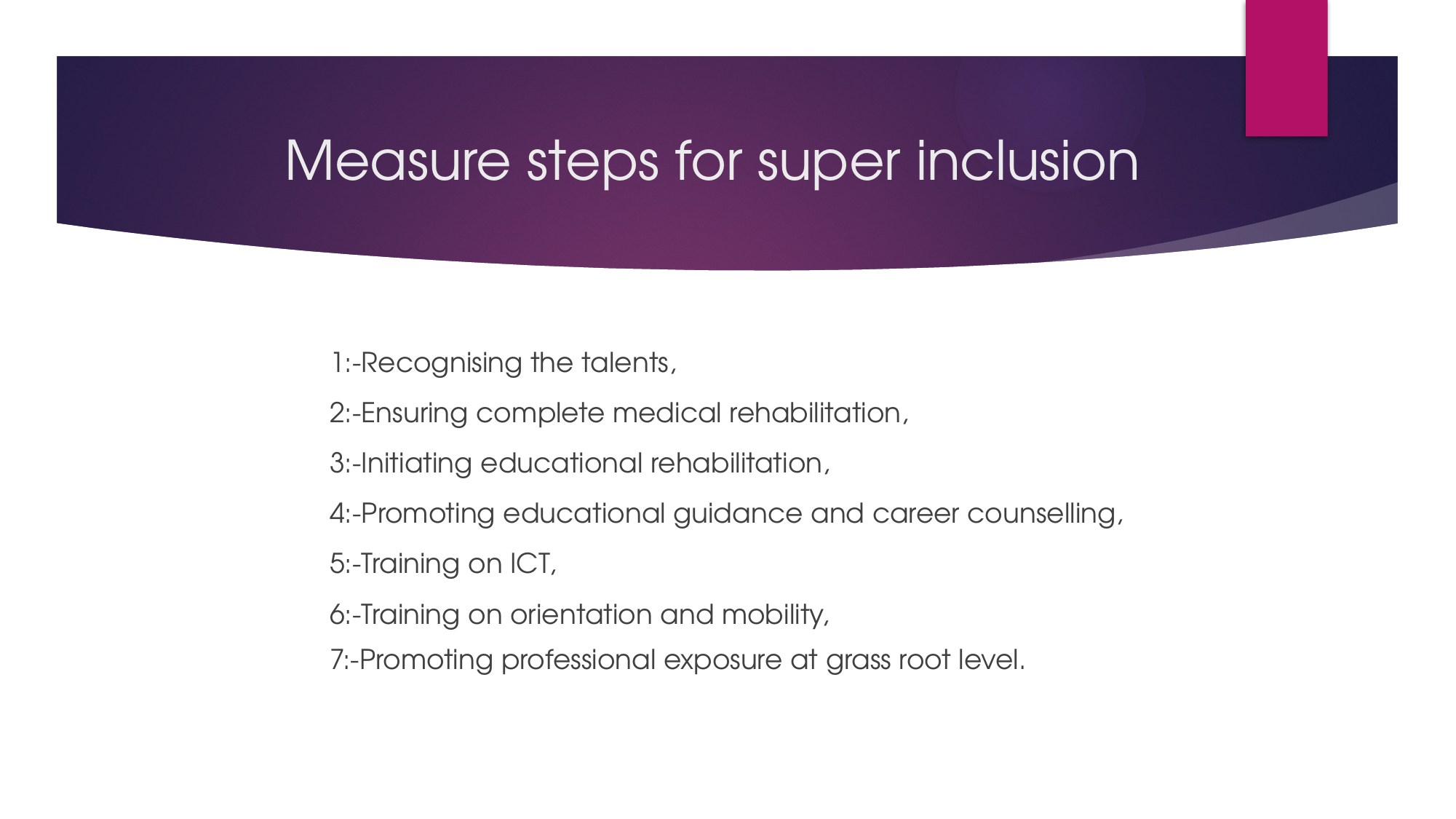

# Measure steps for super inclusion

1:-Recognising the talents,
2:-Ensuring complete medical rehabilitation,
3:-Initiating educational rehabilitation,
4:-Promoting educational guidance and career counselling,
5:-Training on ICT,
6:-Training on orientation and mobility,
7:-Promoting professional exposure at grass root level.